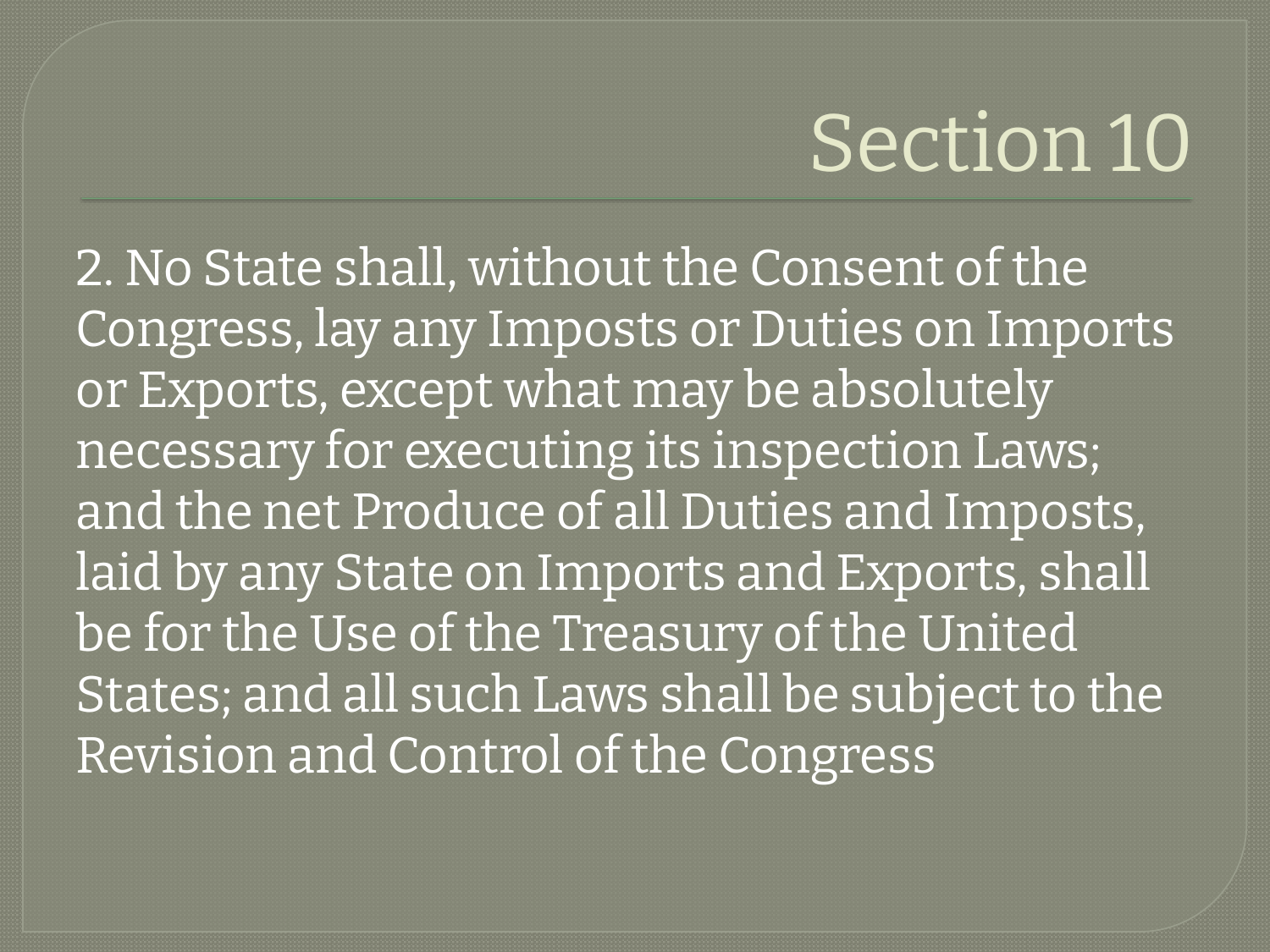

# Section 10
2. No State shall, without the Consent of the Congress, lay any Imposts or Duties on Imports or Exports, except what may be absolutely
necessary for executing its inspection Laws; and the net Produce of all Duties and Imposts, laid by any State on Imports and Exports, shall be for the Use of the Treasury of the United States; and all such Laws shall be subject to the Revision and Control of the Congress